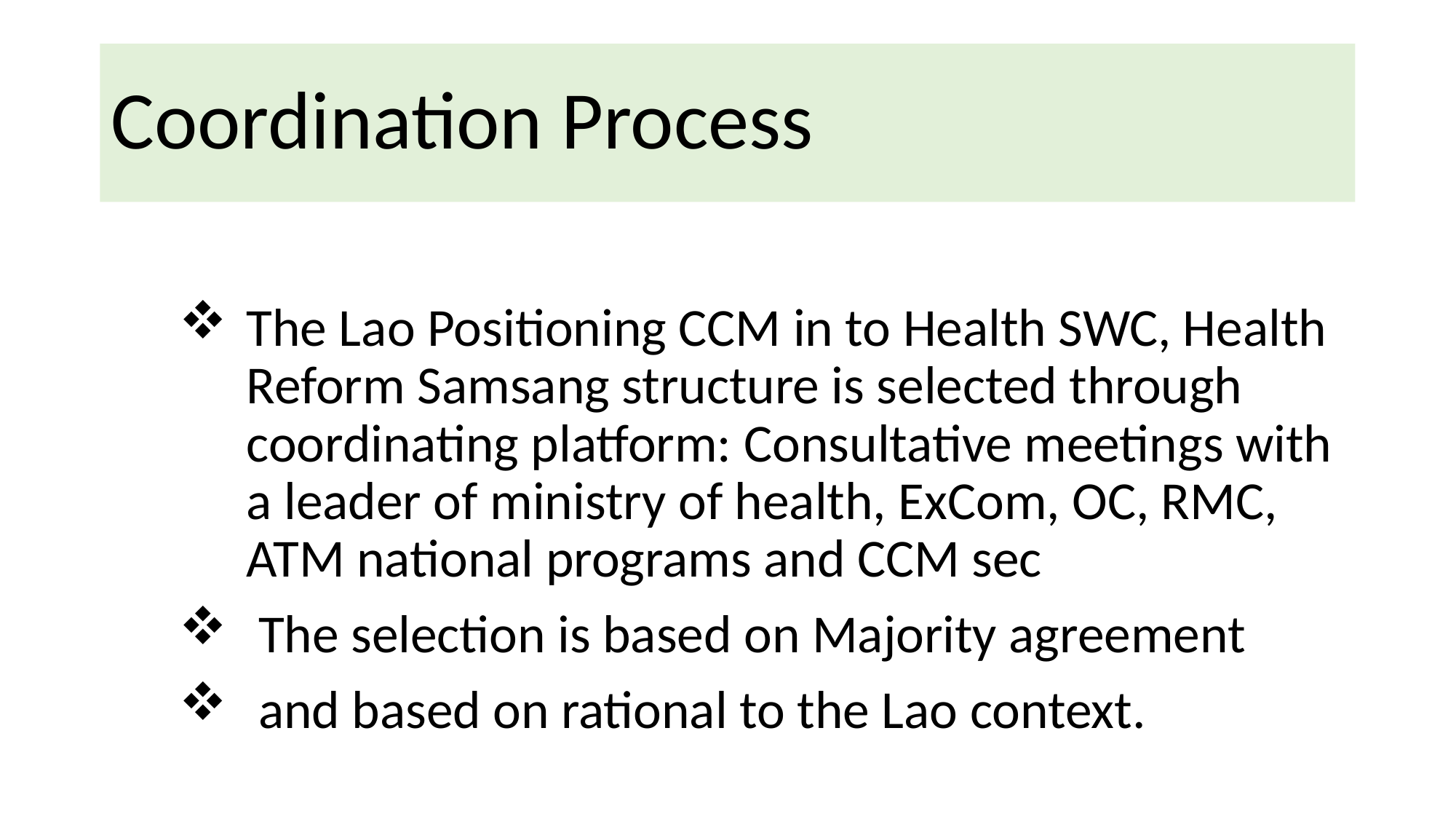

# Coordination Process

The Lao Positioning CCM in to Health SWC, Health  Reform Samsang structure is selected through coordinating platform: Consultative meetings with a leader of ministry of health, ExCom, OC, RMC, ATM national programs and CCM sec
 The selection is based on Majority agreement
 and based on rational to the Lao context.